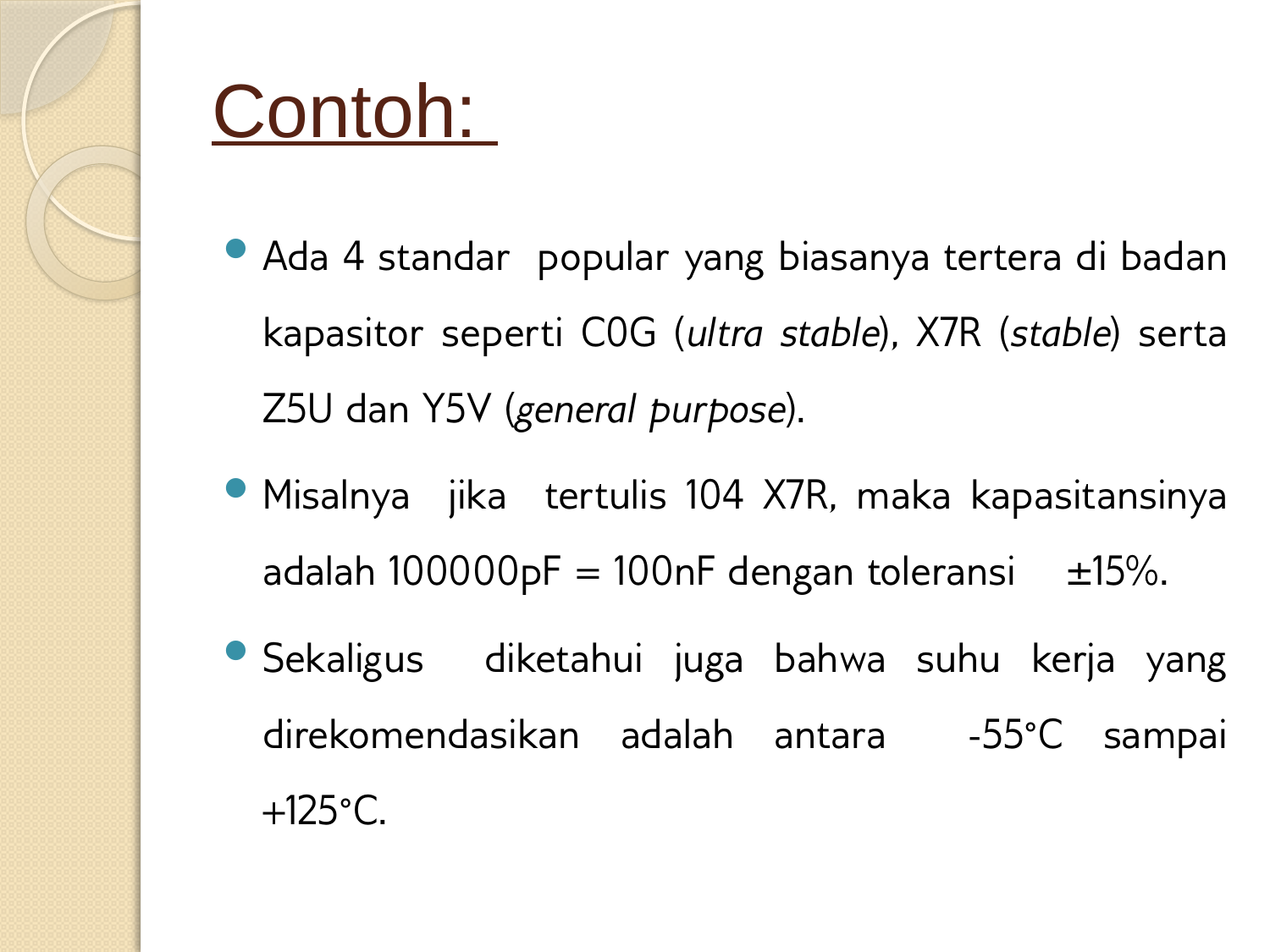

# Contoh:
Ada 4 standar  popular yang biasanya tertera di badan kapasitor seperti C0G (ultra stable), X7R (stable) serta Z5U dan Y5V (general purpose).
Misalnya  jika  tertulis 104 X7R, maka kapasitansinya adalah 100000pF = 100nF dengan toleransi    ±15%.
Sekaligus  diketahui juga bahwa suhu kerja yang direkomendasikan adalah antara  -55°C sampai +125°C.